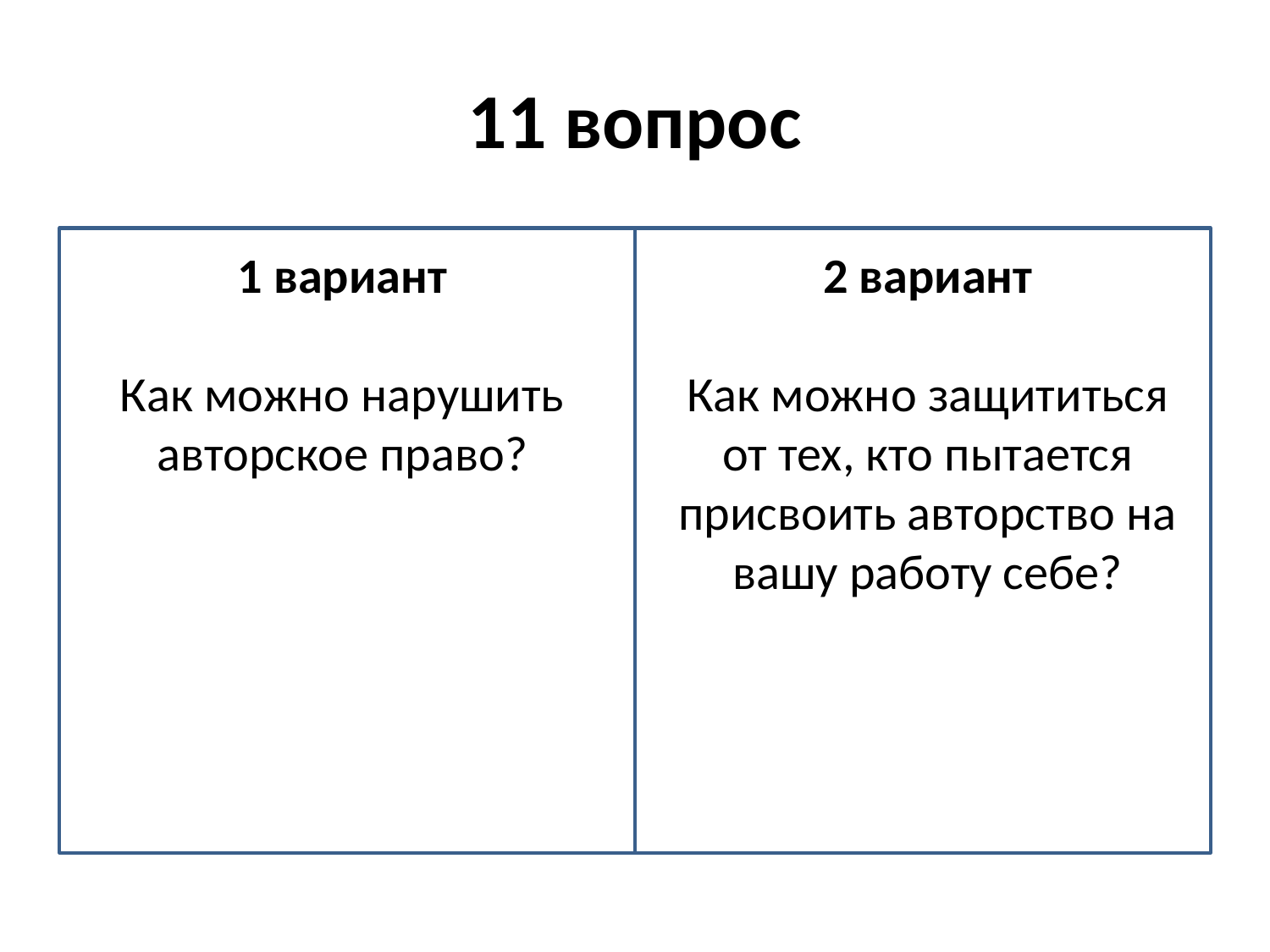

# 11 вопрос

2 вариант

Как можно защититься от тех, кто пытается присвоить авторство на вашу работу себе?
1 вариант

Как можно нарушить авторское право?